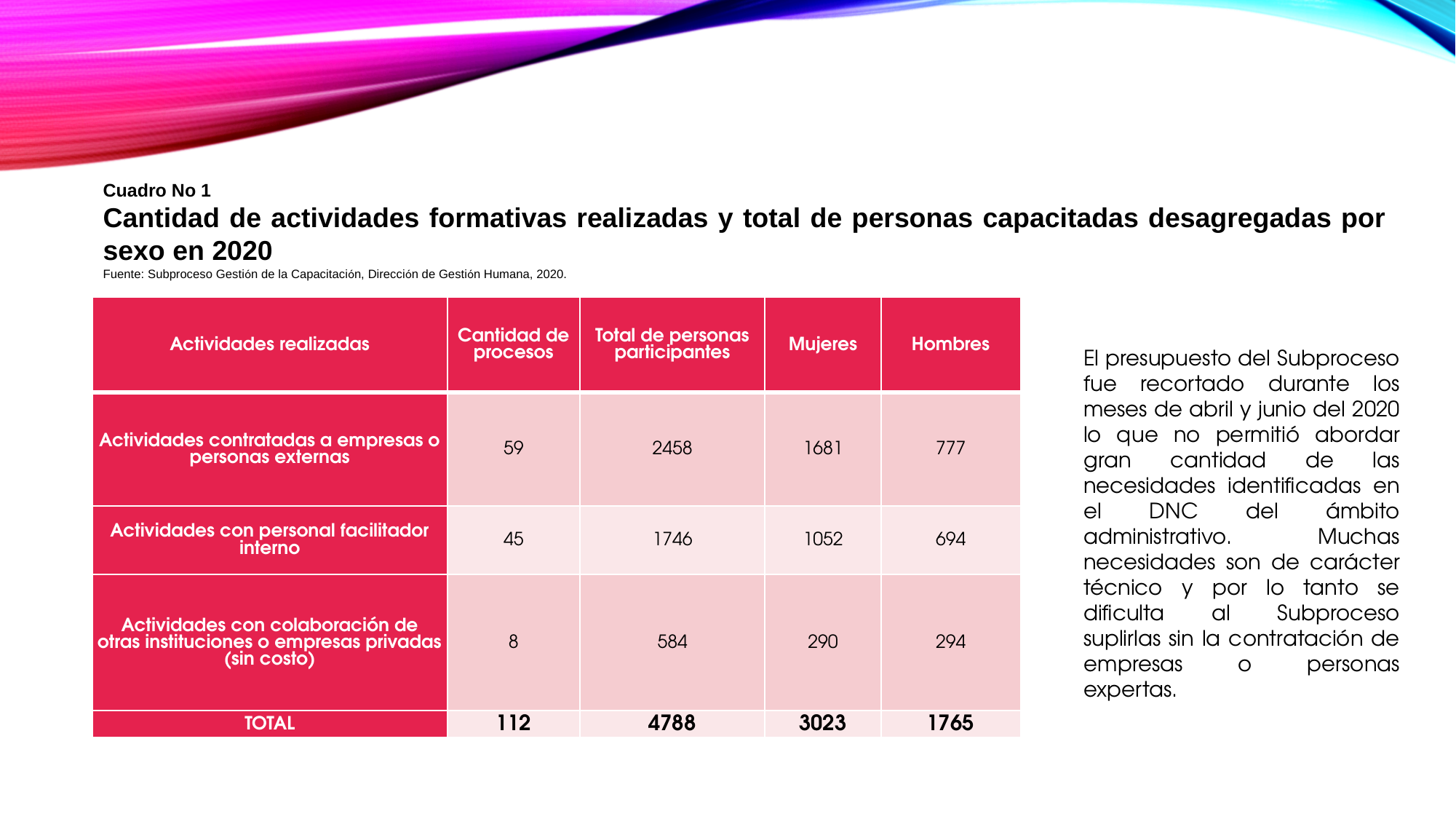

Cuadro No 1
Cantidad de actividades formativas realizadas y total de personas capacitadas desagregadas por sexo en 2020
Fuente: Subproceso Gestión de la Capacitación, Dirección de Gestión Humana, 2020.
| Actividades realizadas | Cantidad de procesos | Total de personas participantes | Mujeres | Hombres |
| --- | --- | --- | --- | --- |
| Actividades contratadas a empresas o personas externas | 59 | 2458 | 1681 | 777 |
| Actividades con personal facilitador interno | 45 | 1746 | 1052 | 694 |
| Actividades con colaboración de otras instituciones o empresas privadas (sin costo) | 8 | 584 | 290 | 294 |
| TOTAL | 112 | 4788 | 3023 | 1765 |
El presupuesto del Subproceso fue recortado durante los meses de abril y junio del 2020 lo que no permitió abordar gran cantidad de las necesidades identificadas en el DNC del ámbito administrativo. Muchas necesidades son de carácter técnico y por lo tanto se dificulta al Subproceso suplirlas sin la contratación de empresas o personas expertas.